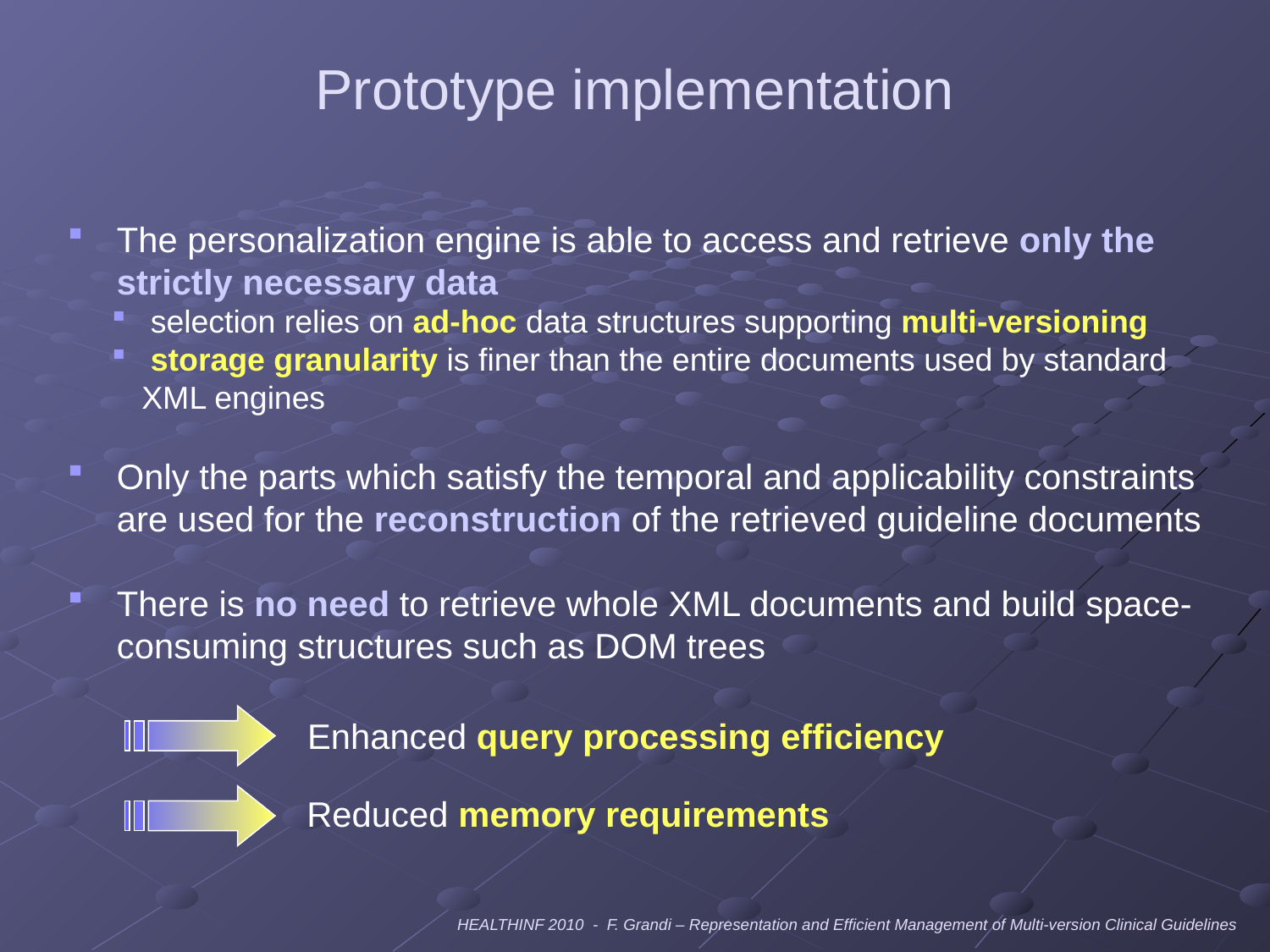

# Prototype implementation
The personalization engine is able to access and retrieve only the strictly necessary data
 selection relies on ad-hoc data structures supporting multi-versioning
 storage granularity is finer than the entire documents used by standard XML engines

Only the parts which satisfy the temporal and applicability constraints are used for the reconstruction of the retrieved guideline documents

There is no need to retrieve whole XML documents and build space-consuming structures such as DOM trees

Enhanced query processing efficiency

Reduced memory requirements
HEALTHINF 2010  -  F. Grandi – Representation and Efficient Management of Multi-version Clinical Guidelines